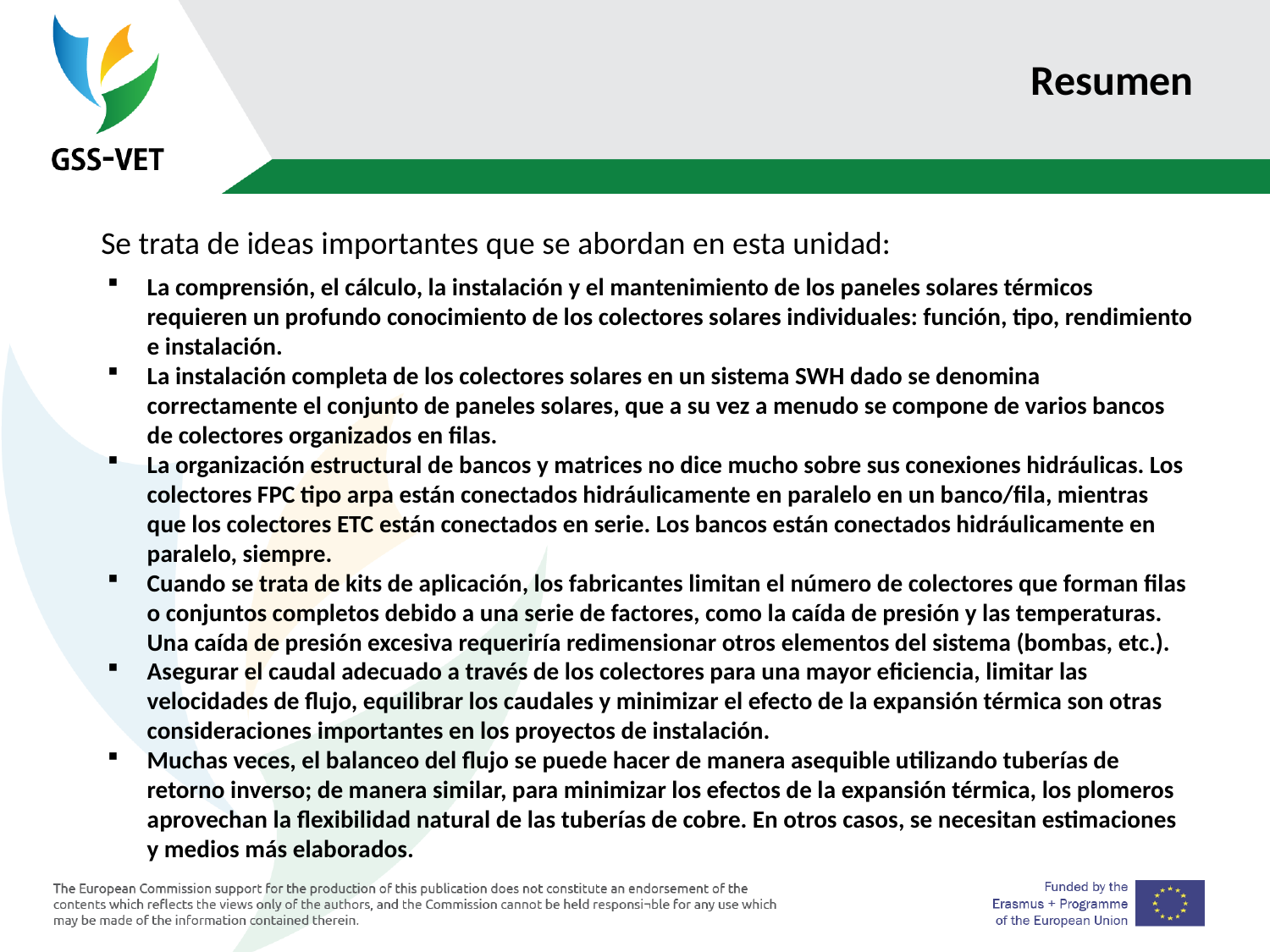

# Resumen
Se trata de ideas importantes que se abordan en esta unidad:
La comprensión, el cálculo, la instalación y el mantenimiento de los paneles solares térmicos requieren un profundo conocimiento de los colectores solares individuales: función, tipo, rendimiento e instalación.
La instalación completa de los colectores solares en un sistema SWH dado se denomina correctamente el conjunto de paneles solares, que a su vez a menudo se compone de varios bancos de colectores organizados en filas.
La organización estructural de bancos y matrices no dice mucho sobre sus conexiones hidráulicas. Los colectores FPC tipo arpa están conectados hidráulicamente en paralelo en un banco/fila, mientras que los colectores ETC están conectados en serie. Los bancos están conectados hidráulicamente en paralelo, siempre.
Cuando se trata de kits de aplicación, los fabricantes limitan el número de colectores que forman filas o conjuntos completos debido a una serie de factores, como la caída de presión y las temperaturas. Una caída de presión excesiva requeriría redimensionar otros elementos del sistema (bombas, etc.).
Asegurar el caudal adecuado a través de los colectores para una mayor eficiencia, limitar las velocidades de flujo, equilibrar los caudales y minimizar el efecto de la expansión térmica son otras consideraciones importantes en los proyectos de instalación.
Muchas veces, el balanceo del flujo se puede hacer de manera asequible utilizando tuberías de retorno inverso; de manera similar, para minimizar los efectos de la expansión térmica, los plomeros aprovechan la flexibilidad natural de las tuberías de cobre. En otros casos, se necesitan estimaciones y medios más elaborados.